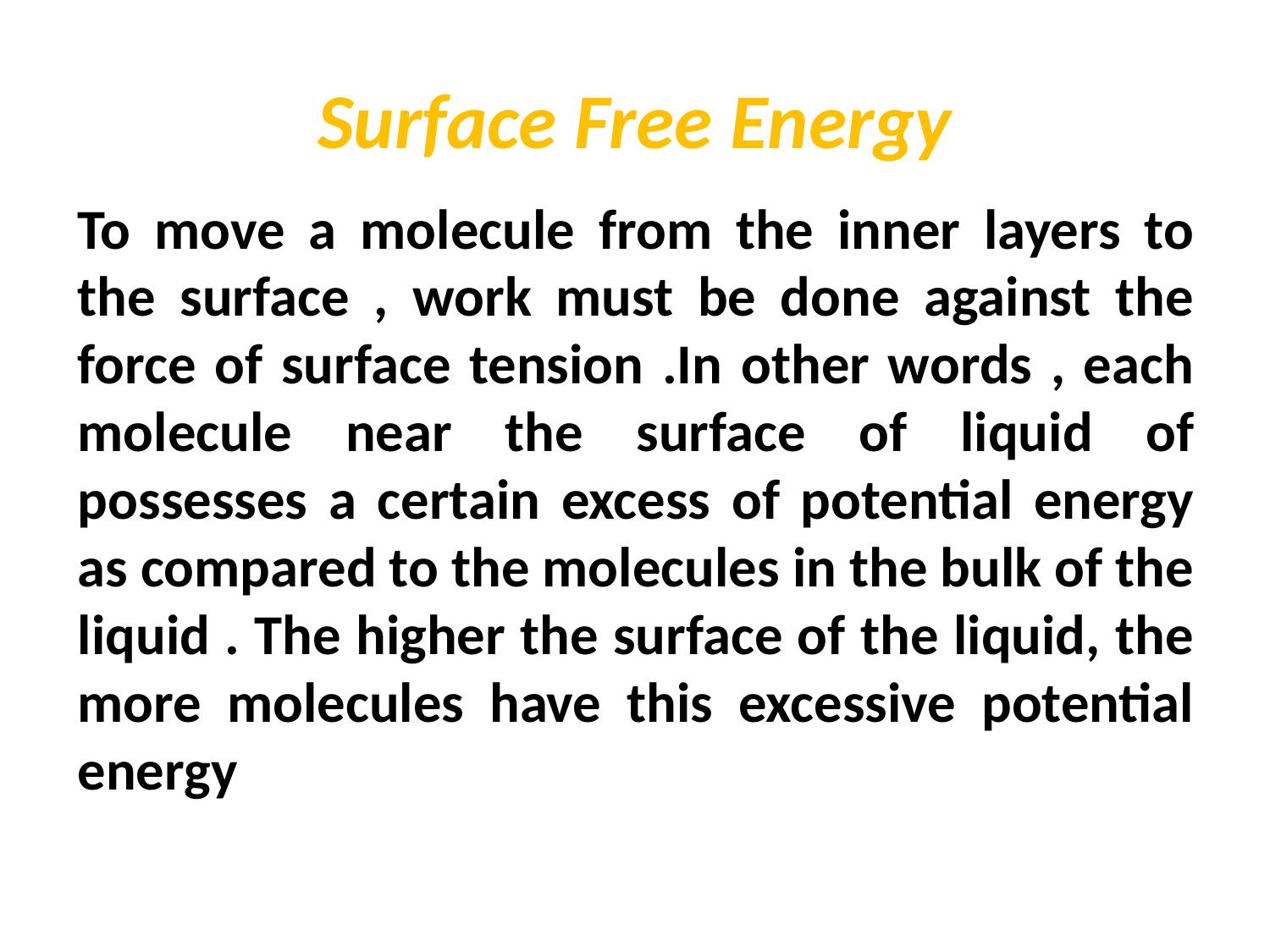

# Surface Free Energy
To move a molecule from the inner layers to the surface , work must be done against the force of surface tension .In other words , each molecule near the surface of liquid of possesses a certain excess of potential energy as compared to the molecules in the bulk of the liquid . The higher the surface of the liquid, the more molecules have this excessive potential energy